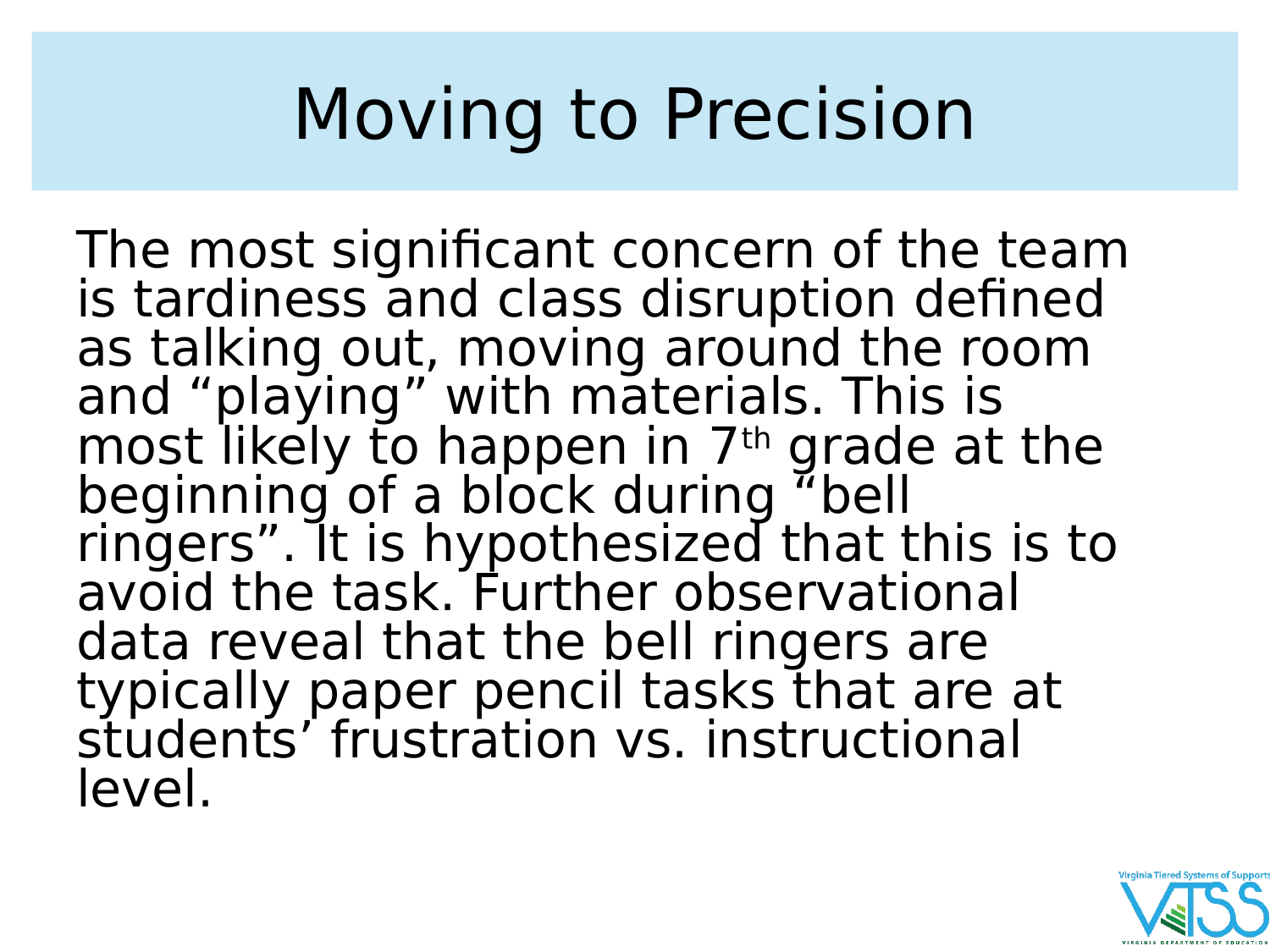

# Moving to Precision
The most significant concern of the team is tardiness and class disruption defined as talking out, moving around the room and “playing” with materials. This is most likely to happen in 7th grade at the beginning of a block during “bell ringers”. It is hypothesized that this is to avoid the task. Further observational data reveal that the bell ringers are typically paper pencil tasks that are at students’ frustration vs. instructional level.